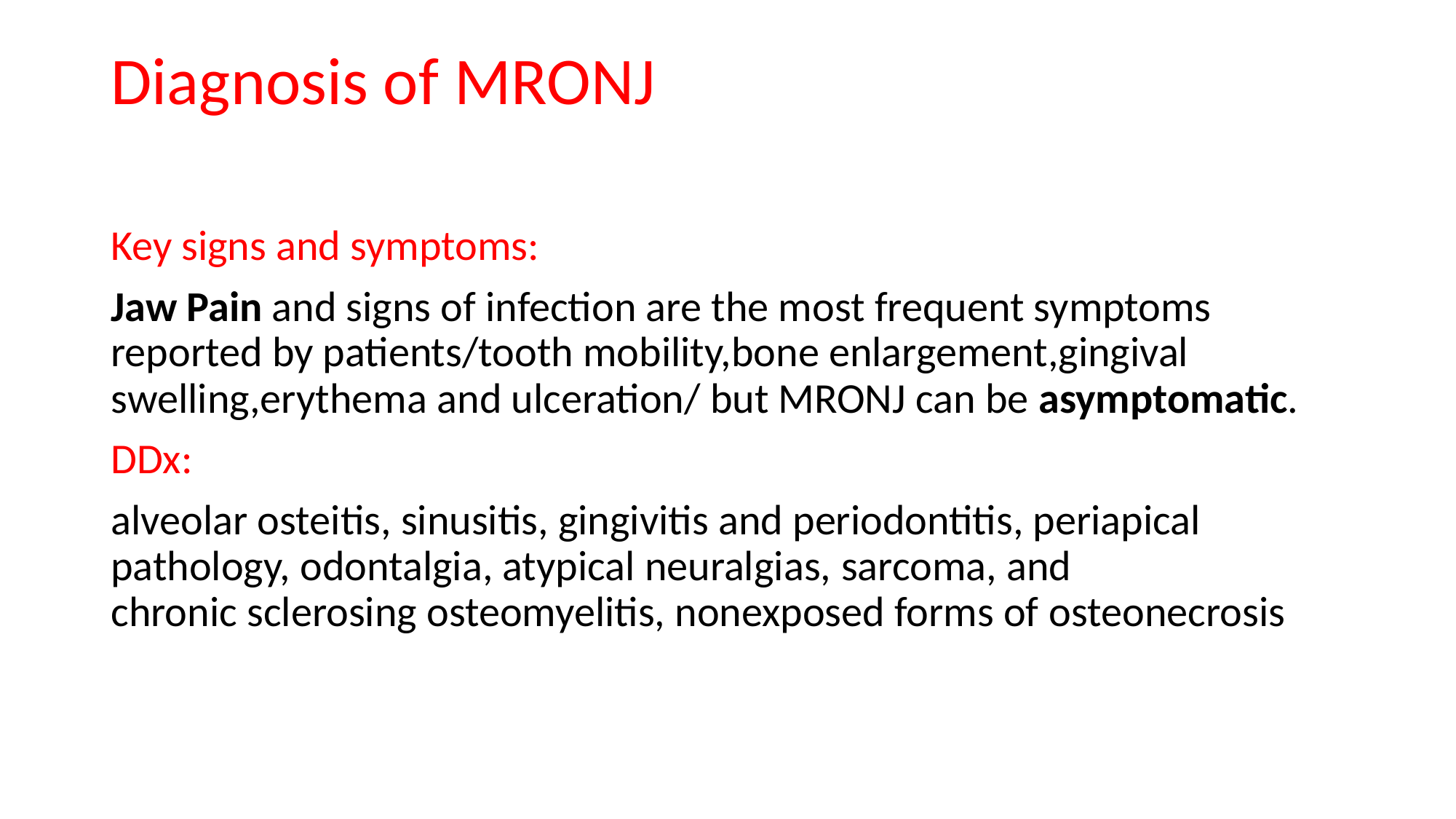

# Diagnosis of MRONJ
Key signs and symptoms:
Jaw Pain and signs of infection are the most frequent symptoms reported by patients/tooth mobility,bone enlargement,gingival swelling,erythema and ulceration/ but MRONJ can be asymptomatic.
DDx:
alveolar osteitis, sinusitis, gingivitis and periodontitis, periapical pathology, odontalgia, atypical neuralgias, sarcoma, and chronic sclerosing osteomyelitis, nonexposed forms of osteonecrosis